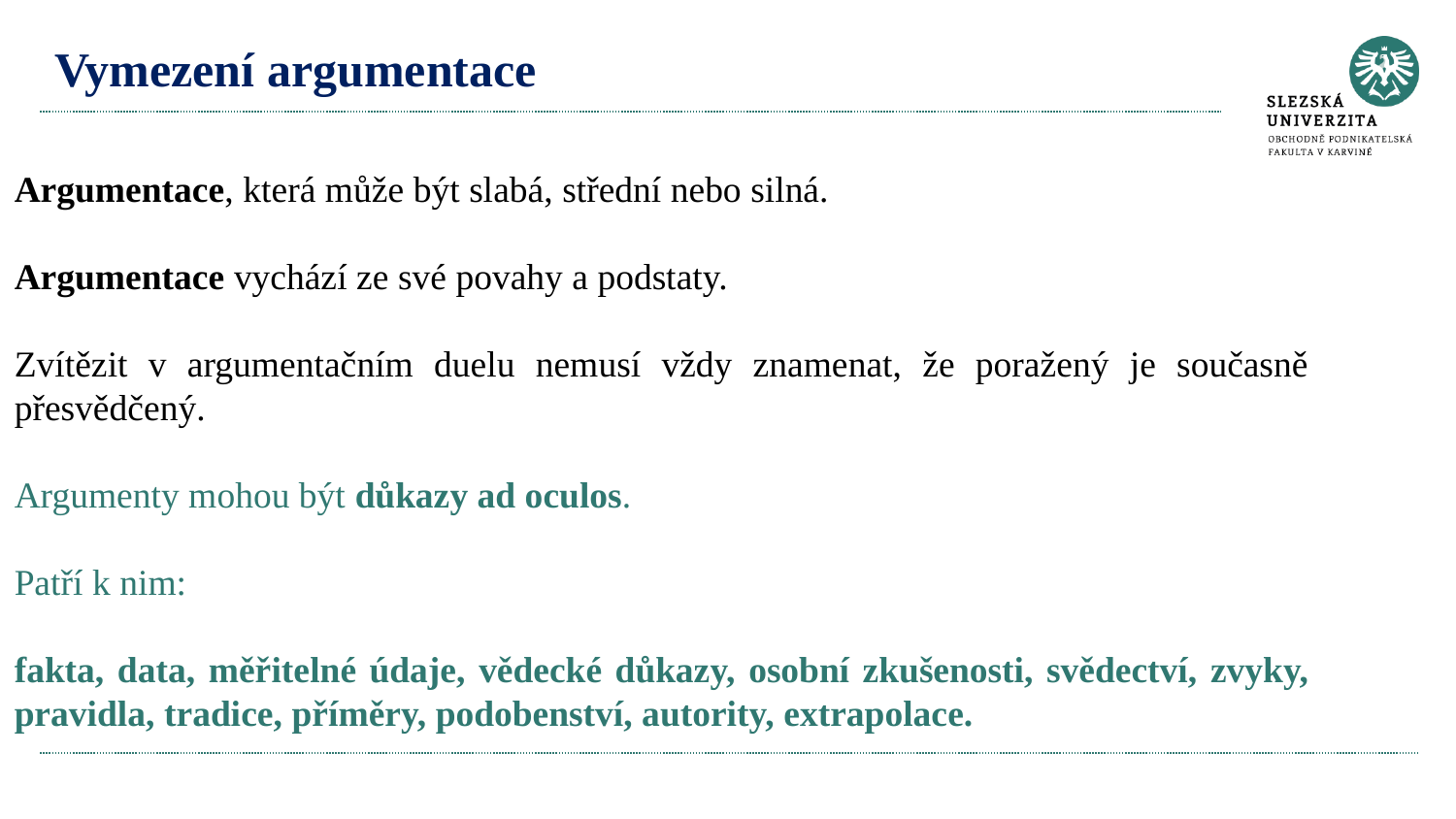

# Vymezení argumentace

Argumentace, která může být slabá, střední nebo silná.

Argumentace vychází ze své povahy a podstaty.

Zvítězit v argumentačním duelu nemusí vždy znamenat, že poražený je současně přesvědčený.

Argumenty mohou být důkazy ad oculos.

Patří k nim:

fakta, data, měřitelné údaje, vědecké důkazy, osobní zkušenosti, svědectví, zvyky, pravidla, tradice, příměry, podobenství, autority, extrapolace.